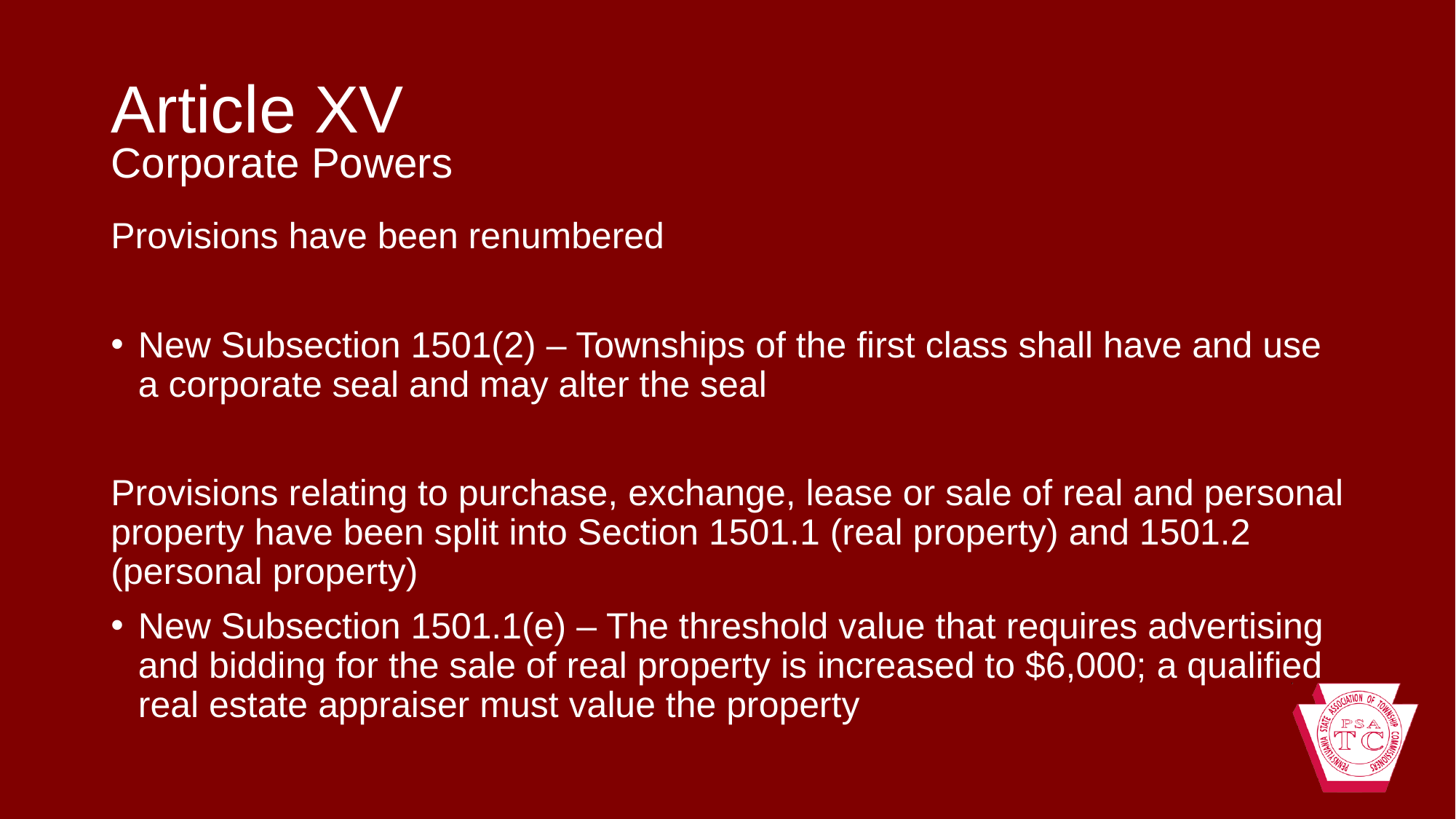

# Article XV
Corporate Powers
Provisions have been renumbered

New Subsection 1501(2) – Townships of the first class shall have and use a corporate seal and may alter the seal

Provisions relating to purchase, exchange, lease or sale of real and personal property have been split into Section 1501.1 (real property) and 1501.2 (personal property)
New Subsection 1501.1(e) – The threshold value that requires advertising and bidding for the sale of real property is increased to $6,000; a qualified real estate appraiser must value the property